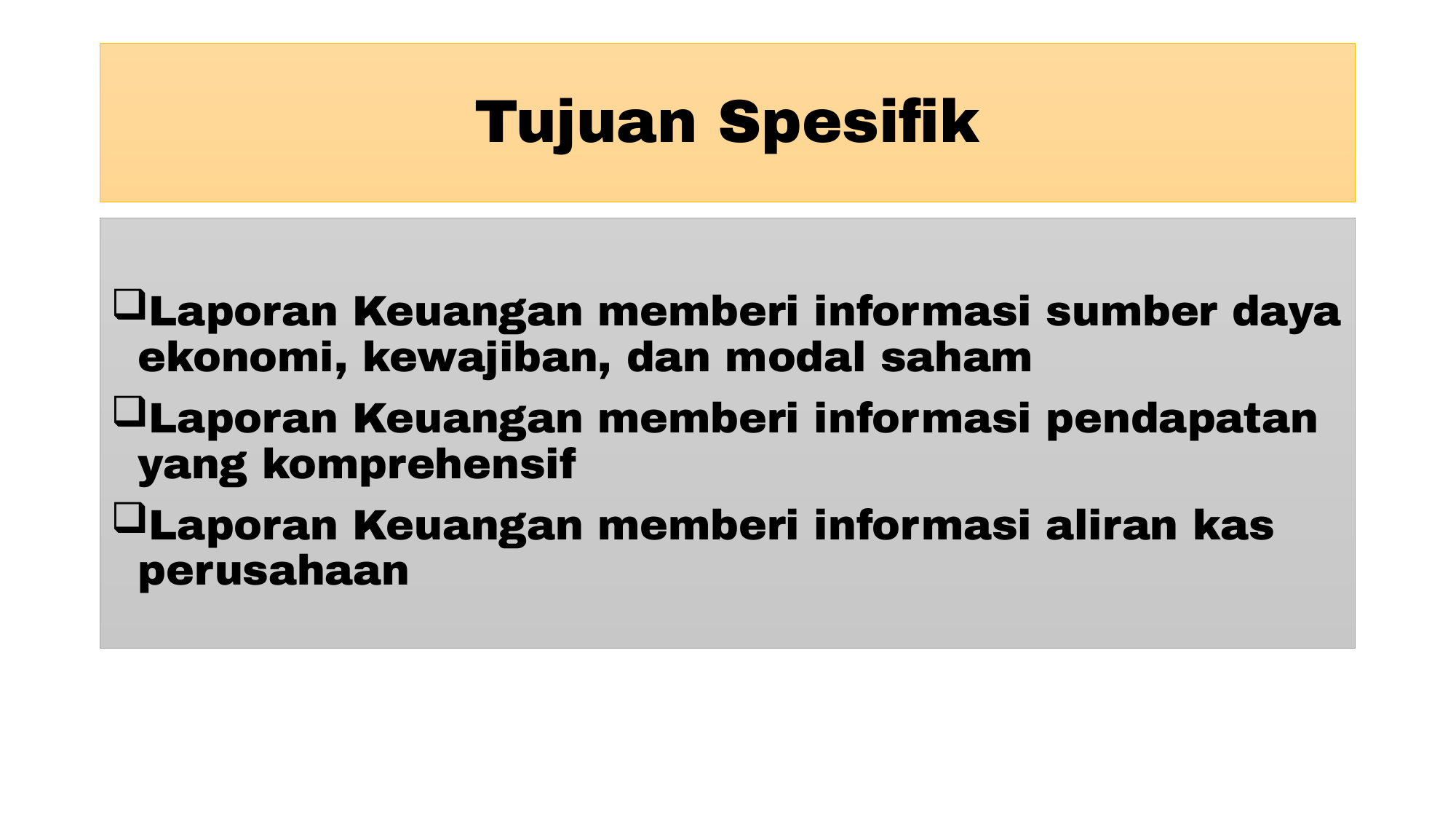

# Tujuan Spesifik

Laporan Keuangan memberi informasi sumber daya ekonomi, kewajiban, dan modal saham
Laporan Keuangan memberi informasi pendapatan yang komprehensif
Laporan Keuangan memberi informasi aliran kas perusahaan